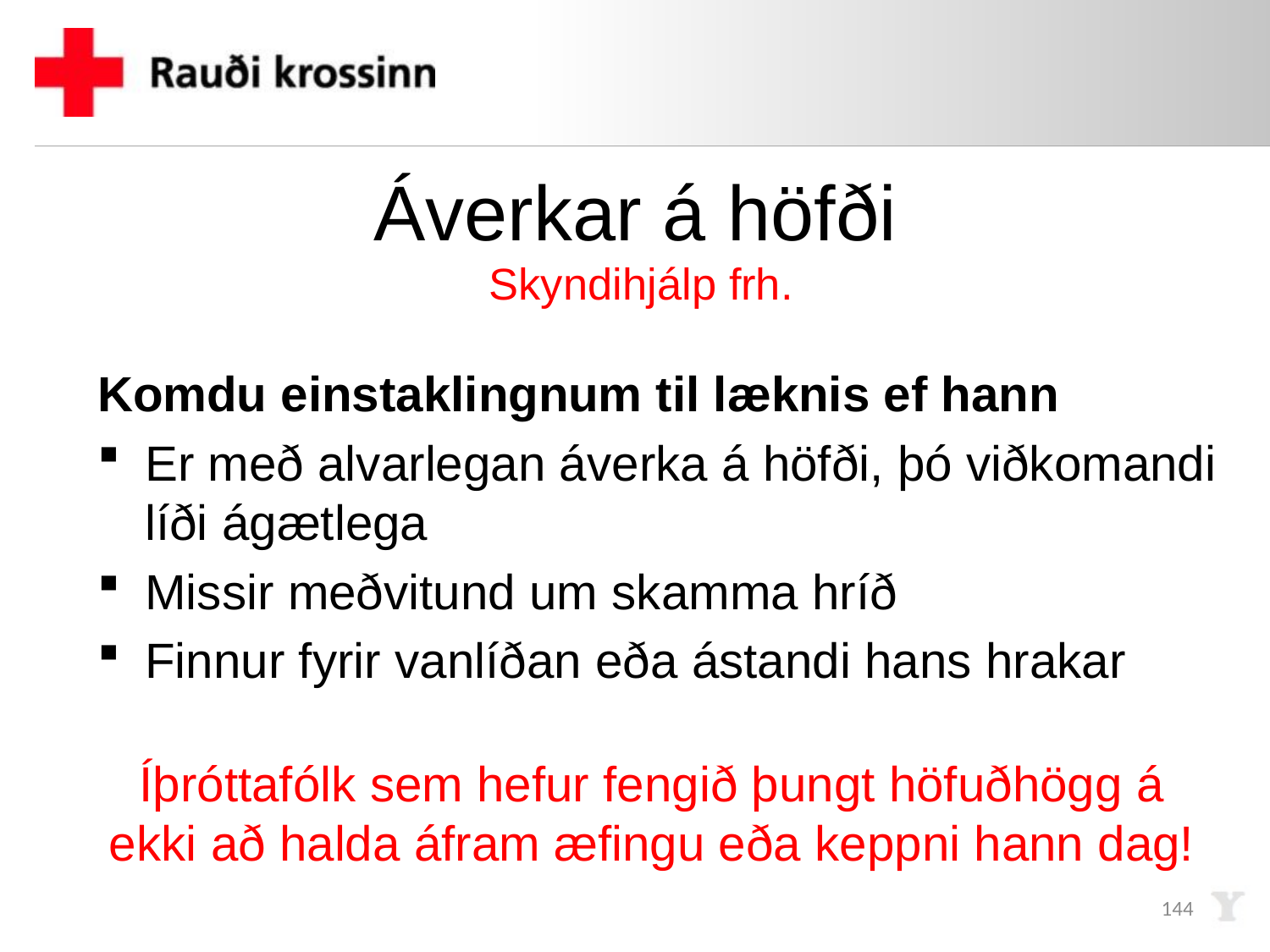

# Áverkar á höfði Skyndihjálp frh.
Komdu einstaklingnum til læknis ef hann
Er með alvarlegan áverka á höfði, þó viðkomandi líði ágætlega
Missir meðvitund um skamma hríð
Finnur fyrir vanlíðan eða ástandi hans hrakar

Íþróttafólk sem hefur fengið þungt höfuðhögg á ekki að halda áfram æfingu eða keppni hann dag!
144